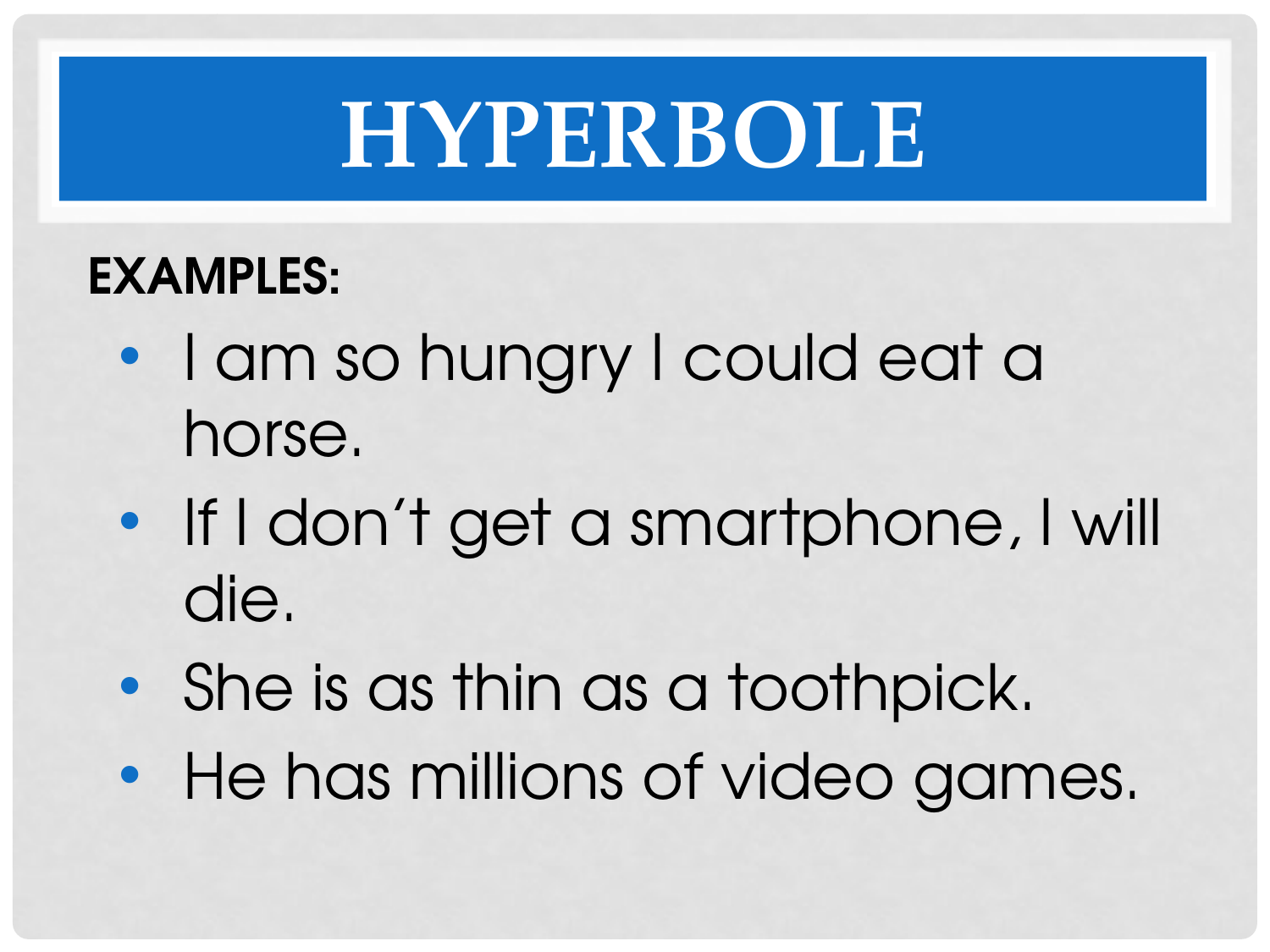

# HYPERBOLE
EXAMPLES:
I am so hungry I could eat a horse.
If I don’t get a smartphone, I will die.
She is as thin as a toothpick.
He has millions of video games.